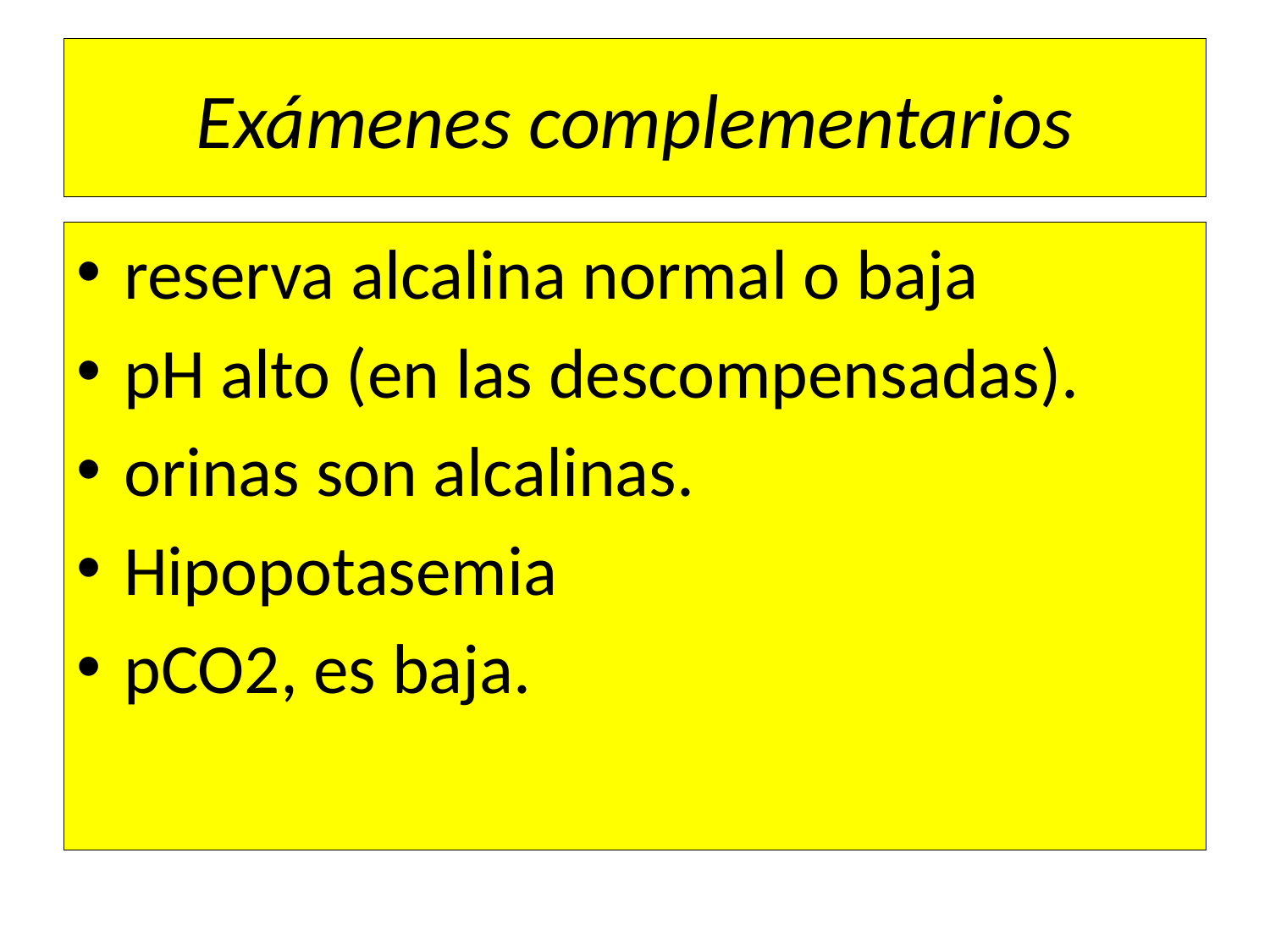

# Exámenes complementarios
reserva alcalina normal o baja
pH alto (en las descompensadas).
orinas son alcalinas.
Hipopotasemia
pCO2, es baja.